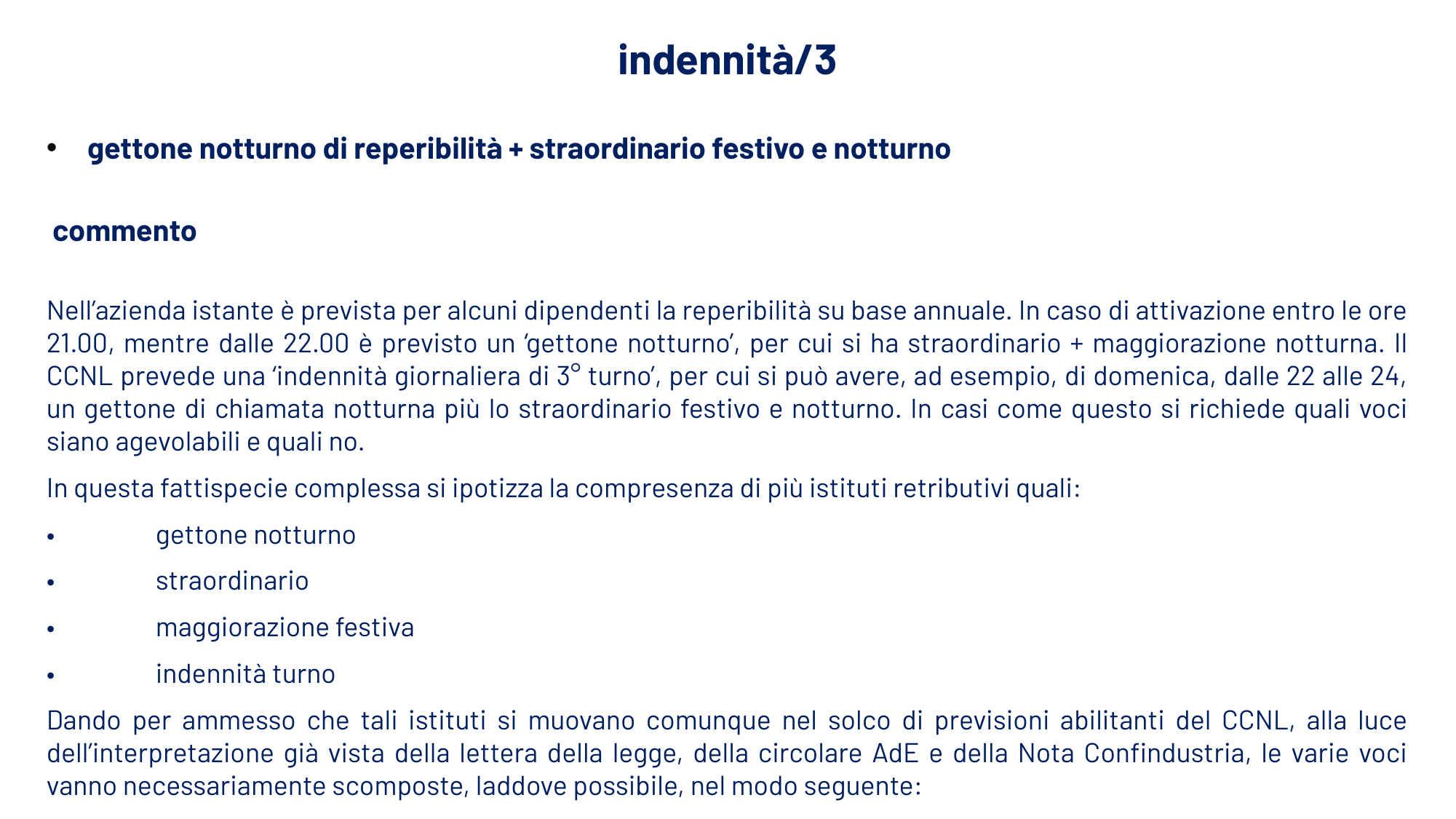

indennità/3

gettone notturno di reperibilità + straordinario festivo e notturno

 commento

Nell’azienda istante è prevista per alcuni dipendenti la reperibilità su base annuale. In caso di attivazione entro le ore 21.00, mentre dalle 22.00 è previsto un ‘gettone notturno’, per cui si ha straordinario + maggiorazione notturna. Il CCNL prevede una ‘indennità giornaliera di 3° turno’, per cui si può avere, ad esempio, di domenica, dalle 22 alle 24, un gettone di chiamata notturna più lo straordinario festivo e notturno. In casi come questo si richiede quali voci siano agevolabili e quali no.
In questa fattispecie complessa si ipotizza la compresenza di più istituti retributivi quali:
•	gettone notturno
•	straordinario
•	maggiorazione festiva
•	indennità turno
Dando per ammesso che tali istituti si muovano comunque nel solco di previsioni abilitanti del CCNL, alla luce dell’interpretazione già vista della lettera della legge, della circolare AdE e della Nota Confindustria, le varie voci vanno necessariamente scomposte, laddove possibile, nel modo seguente: